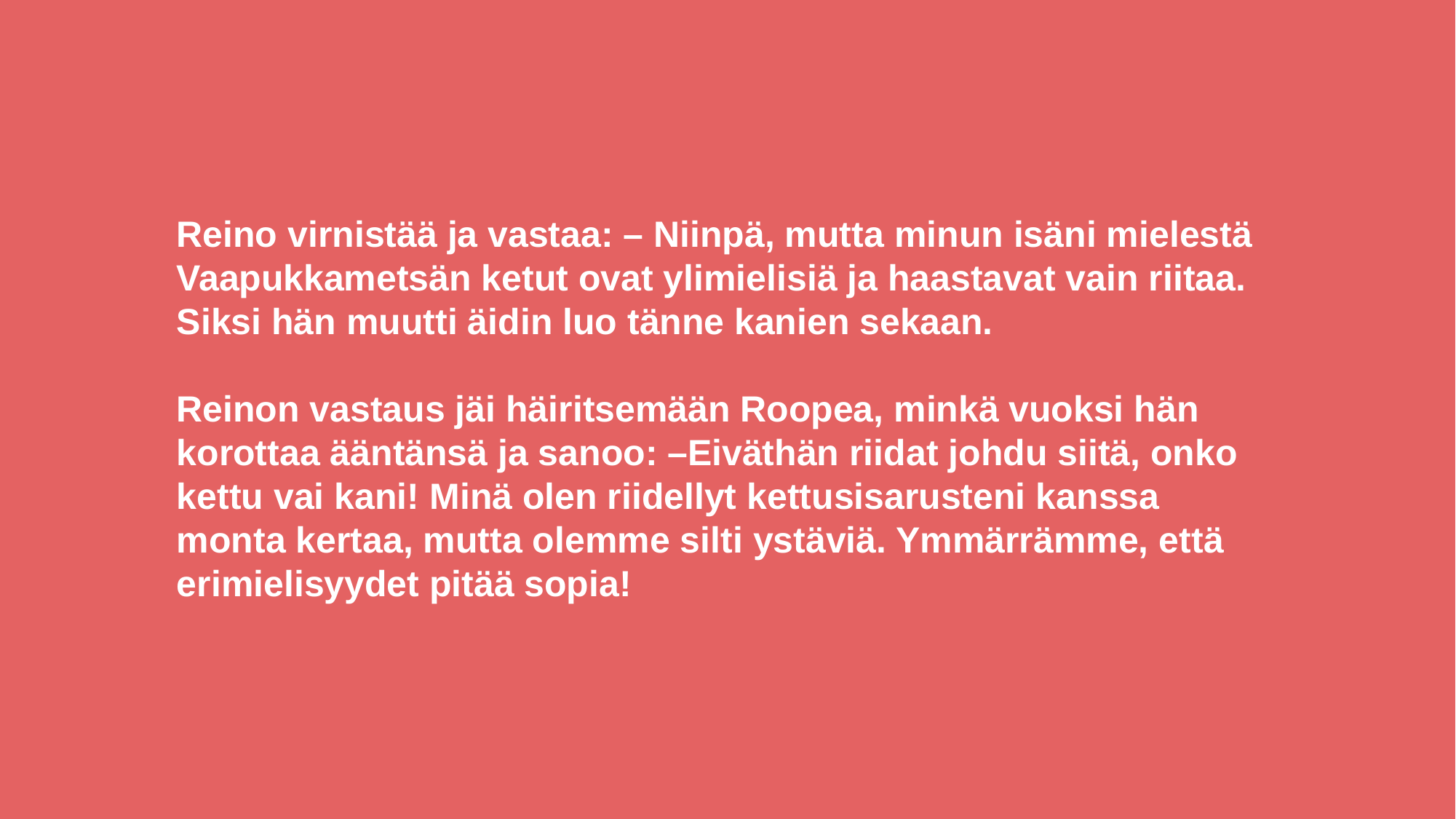

Reino virnistää ja vastaa: – Niinpä, mutta minun isäni mielestä Vaapukkametsän ketut ovat ylimielisiä ja haastavat vain riitaa. Siksi hän muutti äidin luo tänne kanien sekaan.

Reinon vastaus jäi häiritsemään Roopea, minkä vuoksi hän korottaa ääntänsä ja sanoo: –Eiväthän riidat johdu siitä, onko kettu vai kani! Minä olen riidellyt kettusisarusteni kanssa monta kertaa, mutta olemme silti ystäviä. Ymmärrämme, että erimielisyydet pitää sopia!